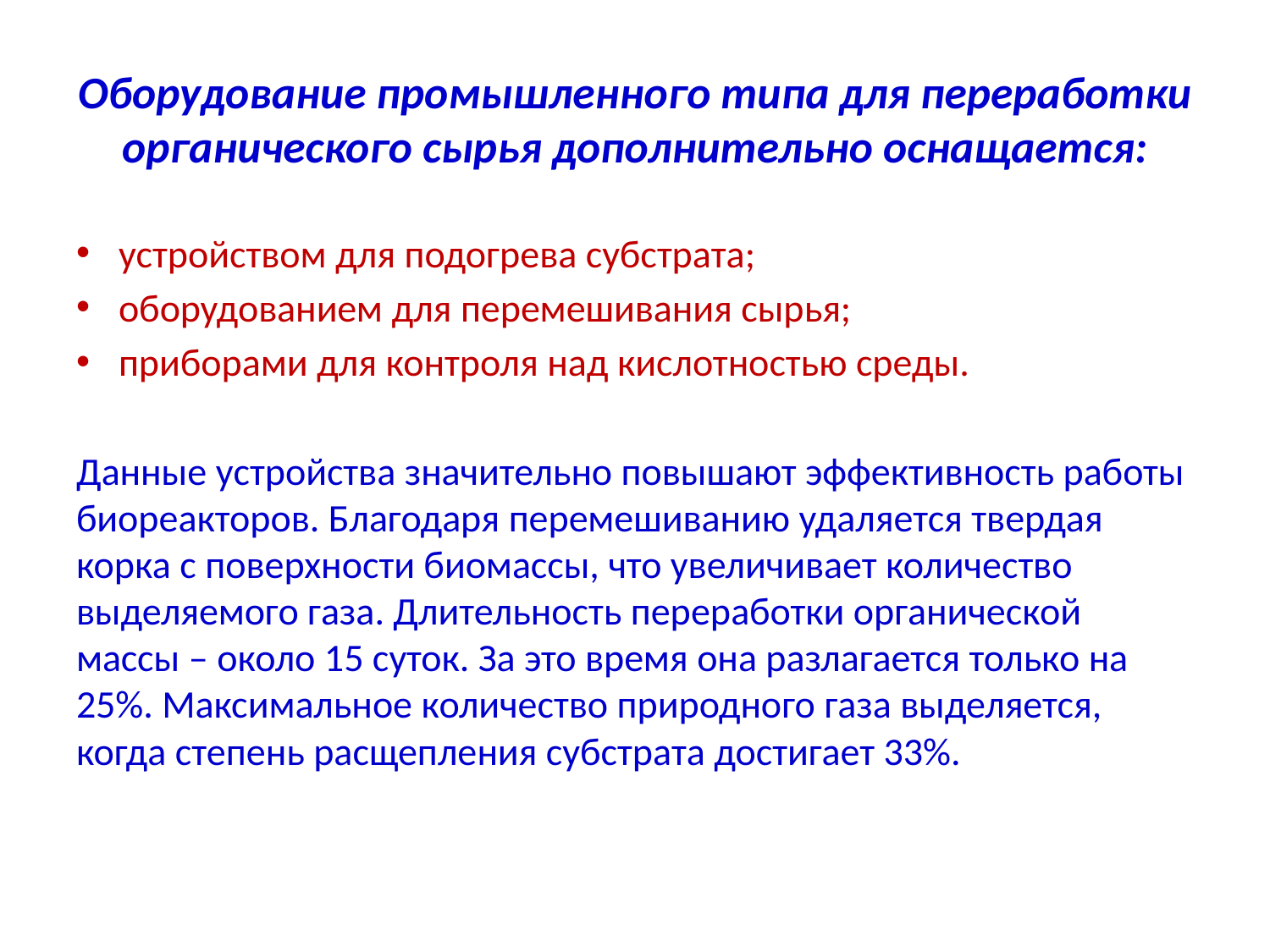

# Оборудование промышленного типа для переработки органического сырья дополнительно оснащается:
устройством для подогрева субстрата;
оборудованием для перемешивания сырья;
приборами для контроля над кислотностью среды.

Данные устройства значительно повышают эффективность работы биореакторов. Благодаря перемешиванию удаляется твердая корка с поверхности биомассы, что увеличивает количество выделяемого газа. Длительность переработки органической массы – около 15 суток. За это время она разлагается только на 25%. Максимальное количество природного газа выделяется, когда степень расщепления субстрата достигает 33%.